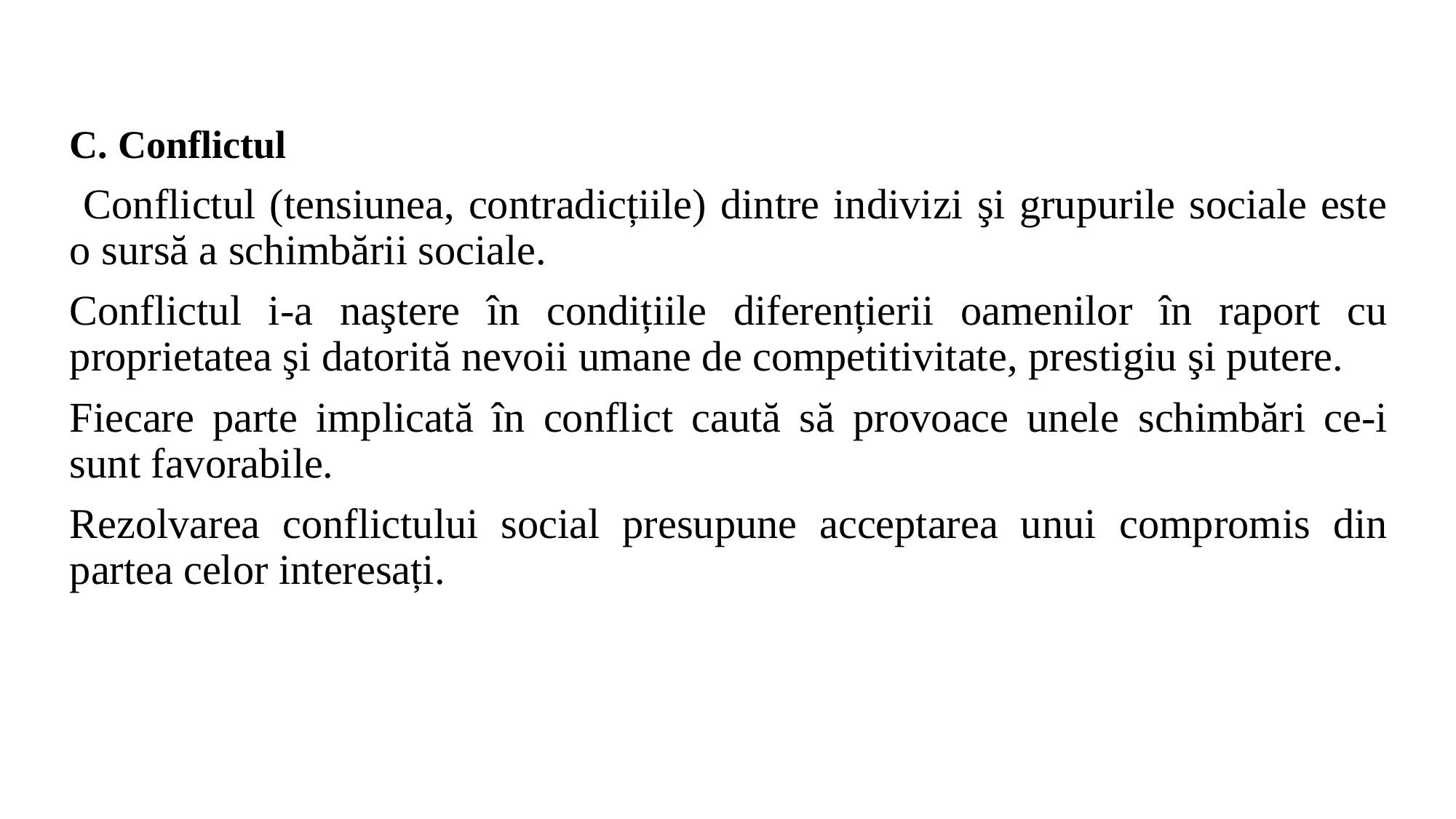

C. Conflictul
 Conflictul (tensiunea, contradicțiile) dintre indivizi şi grupurile sociale este o sursă a schimbării sociale.
Conflictul i-a naştere în condițiile diferențierii oamenilor în raport cu proprietatea şi datorită nevoii umane de competitivitate, prestigiu şi putere.
Fiecare parte implicată în conflict caută să provoace unele schimbări ce-i sunt favorabile.
Rezolvarea conflictului social presupune acceptarea unui compromis din partea celor interesați.